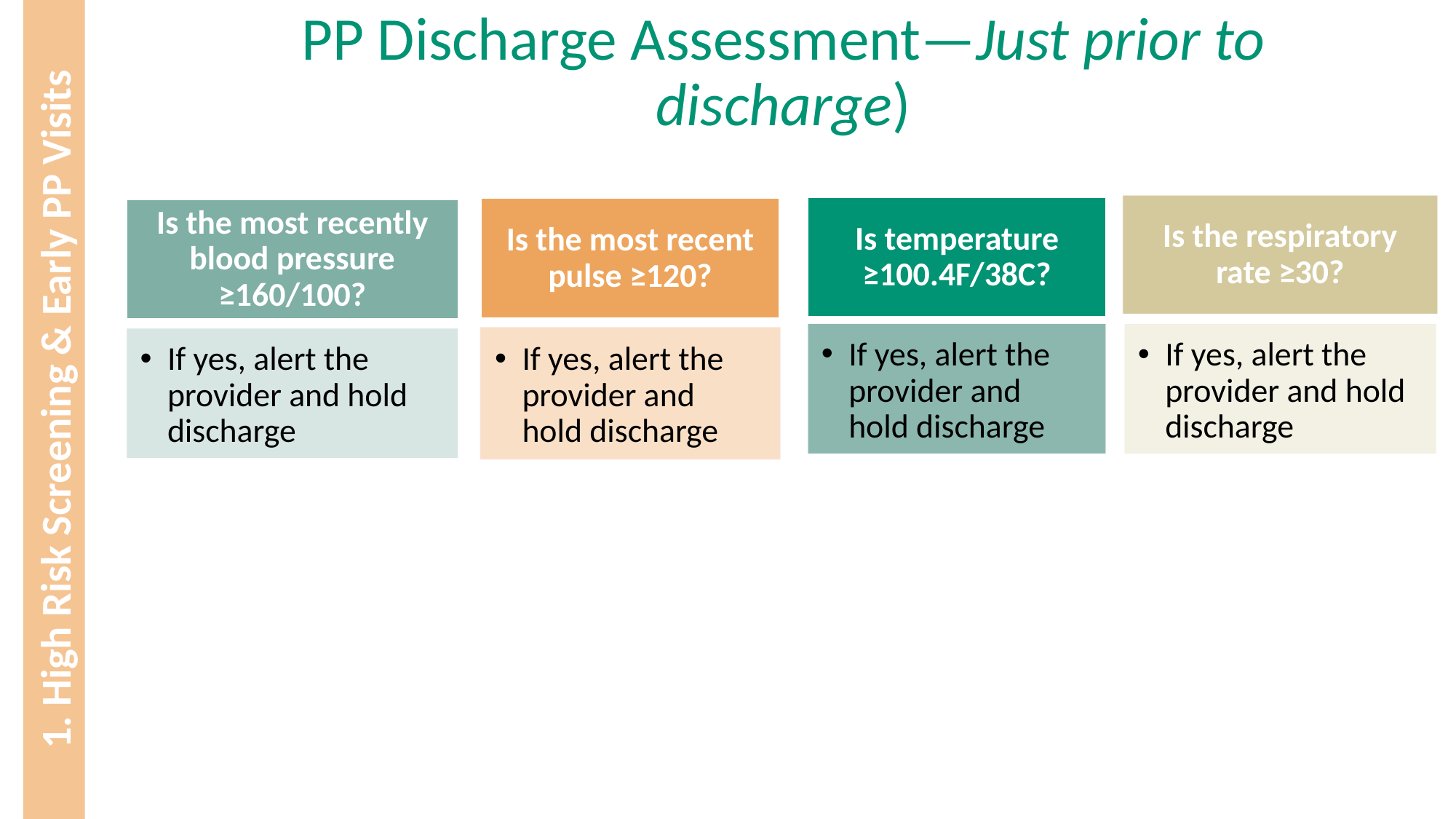

Is the most recently blood pressure ≥160/100?
If yes, alert the provider and hold discharge
Is the most recent pulse ≥120?
If yes, alert the provider and hold discharge
Is temperature ≥100.4F/38C?
If yes, alert the provider and hold discharge
Is the respiratory rate ≥30?
If yes, alert the provider and hold discharge
PP Discharge Assessment—Just prior to discharge)
1. High Risk Screening & Early PP Visits